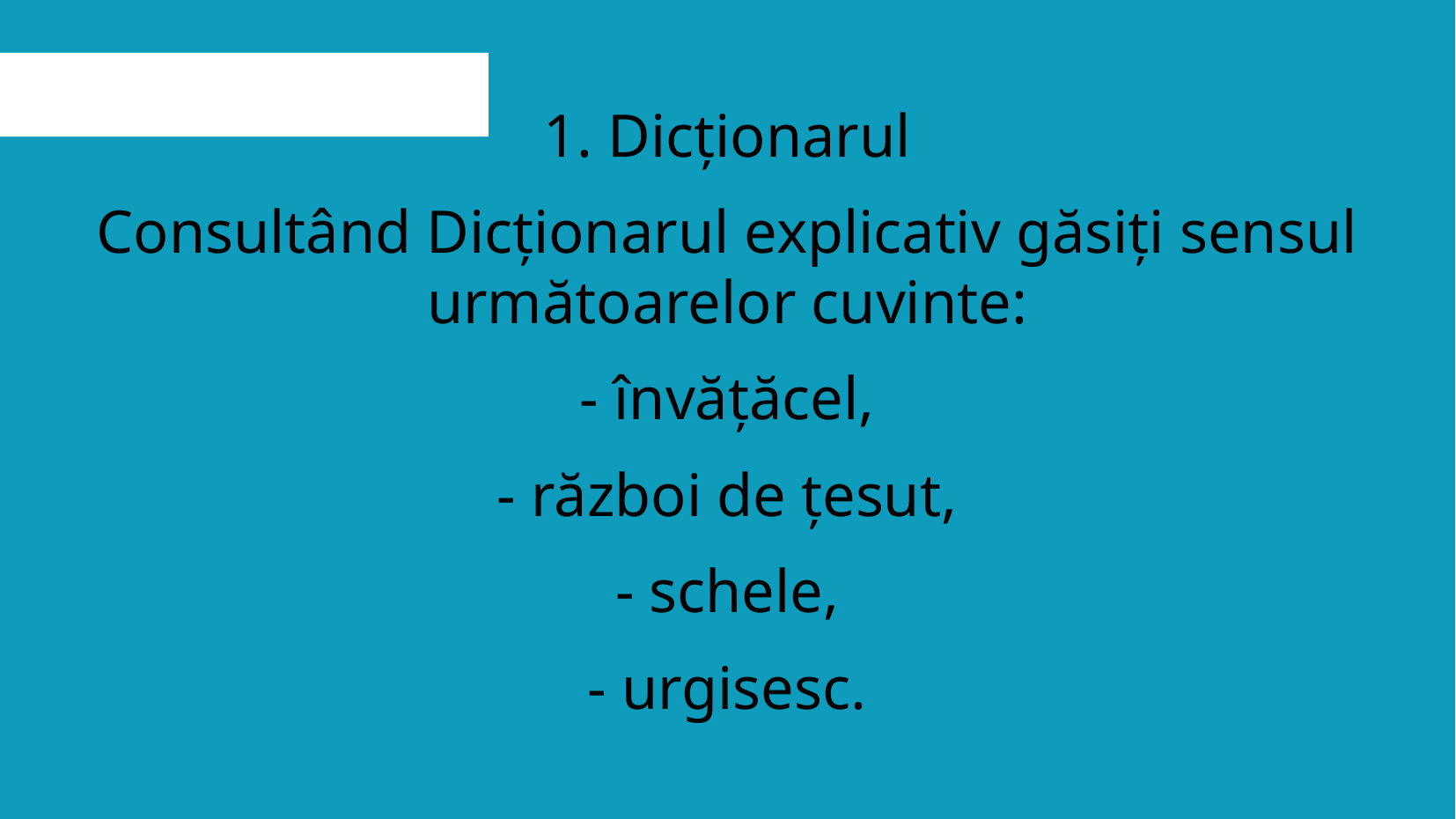

1. Dicționarul
Consultând Dicționarul explicativ găsiți sensul următoarelor cuvinte:
- învățăcel,
- război de țesut,
- schele,
- urgisesc.